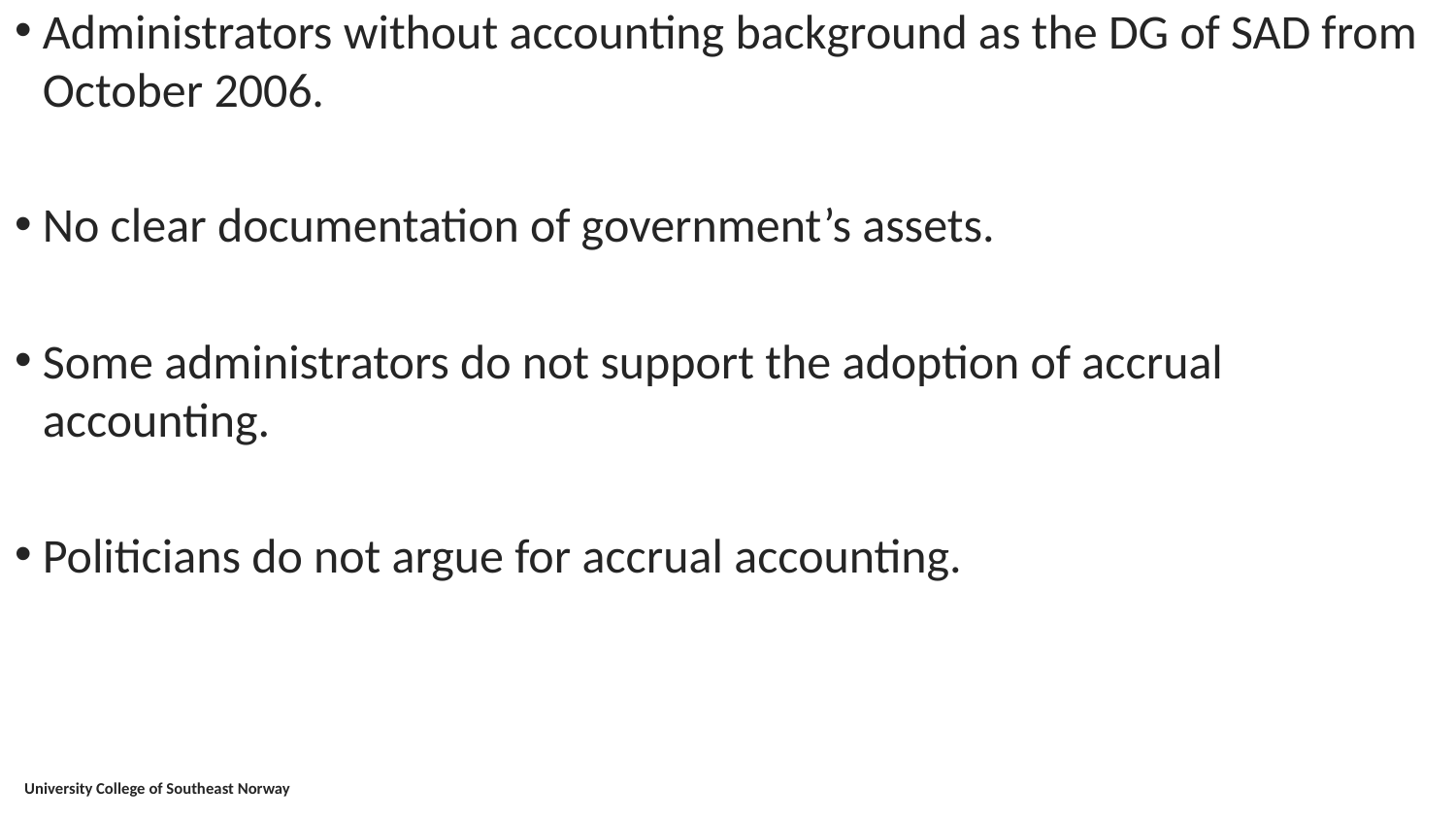

Administrators without accounting background as the DG of SAD from October 2006.

No clear documentation of government’s assets.

Some administrators do not support the adoption of accrual accounting.

Politicians do not argue for accrual accounting.